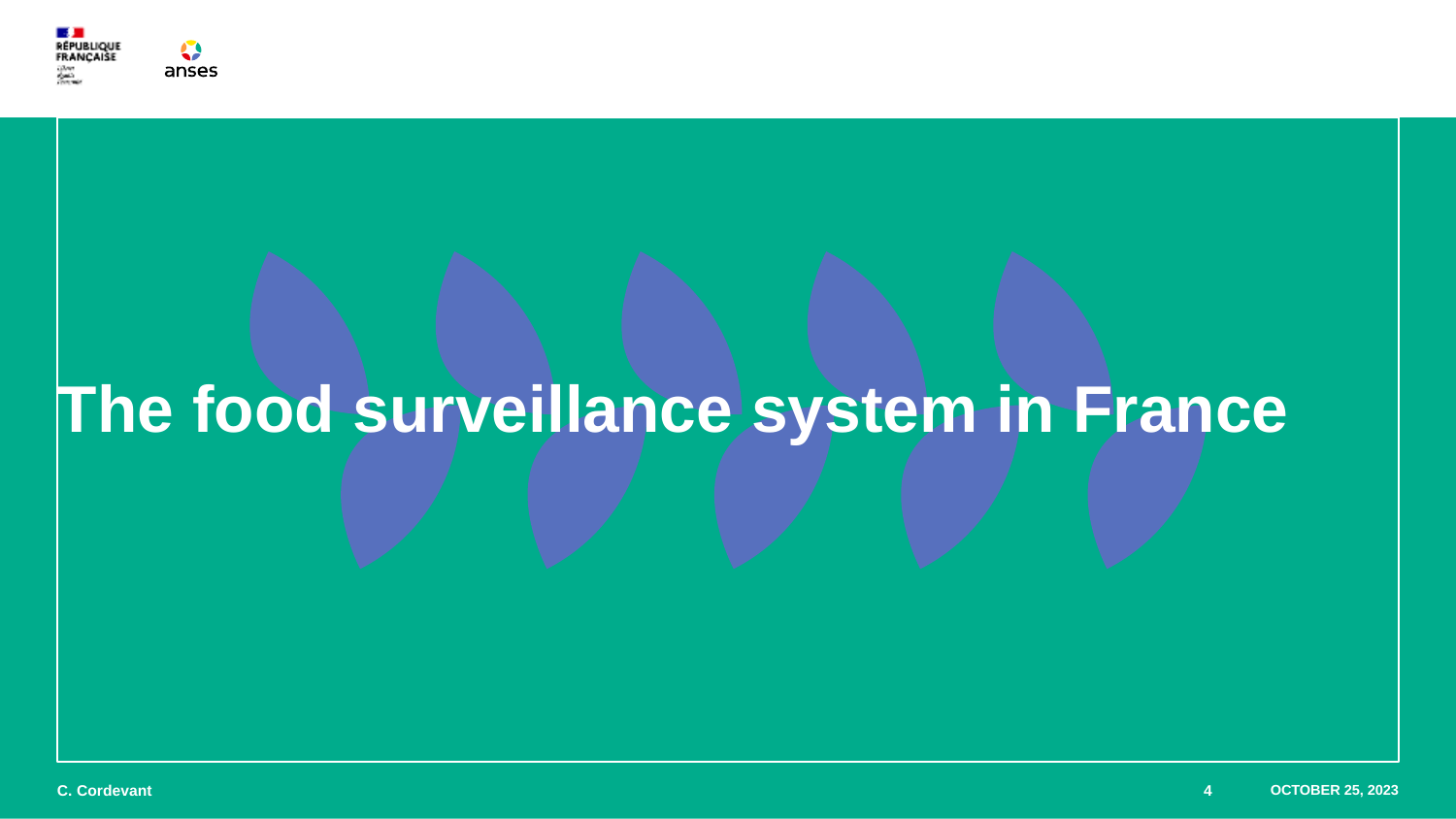

# The food surveillance system in France
C. Cordevant
4
October 25, 2023